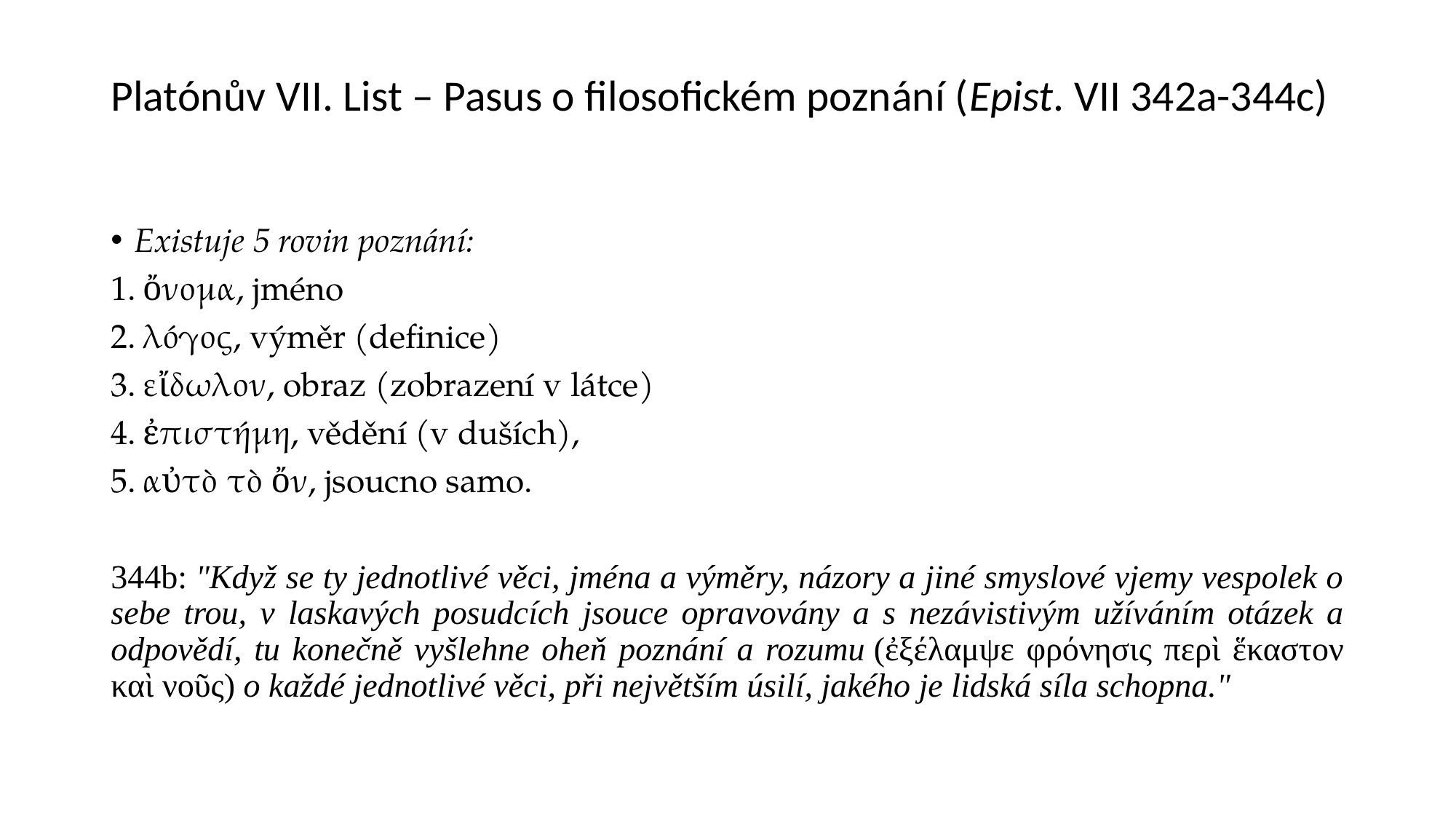

# Platónův VII. List – Pasus o filosofickém poznání (Epist. VII 342a-344c)
Existuje 5 rovin poznání:
 ὄνομα, jméno
 λόγος, výměr (definice)
 εἴδωλον, obraz (zobrazení v látce)
 ἐπιστήμη, vědění (v duších),
 αὐτὸ τὸ ὄν, jsoucno samo.

344b: "Když se ty jednotlivé věci, jména a výměry, názory a jiné smyslové vjemy vespolek o sebe trou, v laskavých posudcích jsouce opravovány a s nezávistivým užíváním otázek a odpovědí, tu konečně vyšlehne oheň poznání a rozumu (ἐξέλαμψε φρόνησις περὶ ἕκαστον καὶ νοῦς) o každé jednotlivé věci, při největším úsilí, jakého je lidská síla schopna."